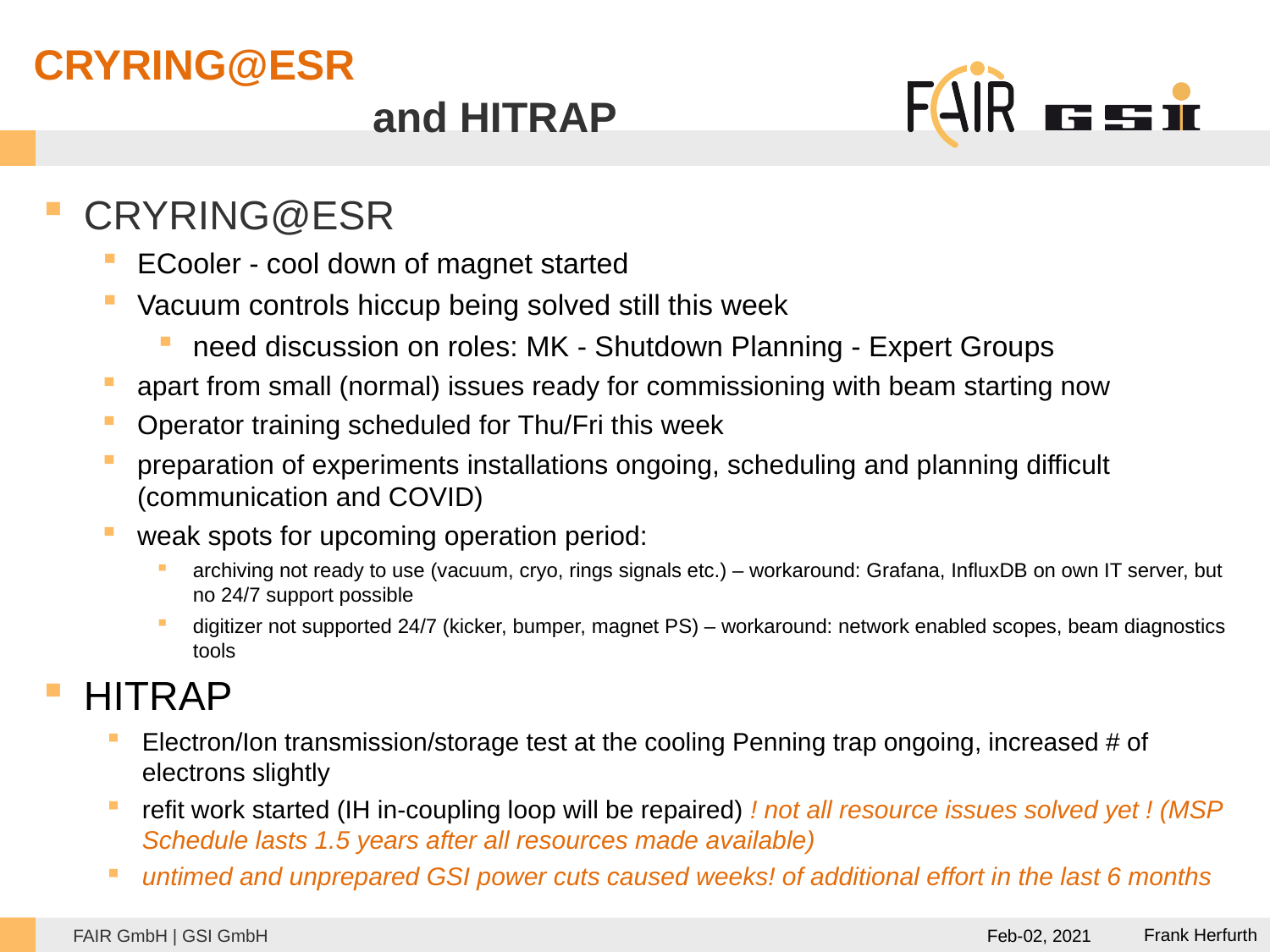

CRYRING@ESR
# and HITRAP
CRYRING@ESR
ECooler - cool down of magnet started
Vacuum controls hiccup being solved still this week
need discussion on roles: MK - Shutdown Planning - Expert Groups
apart from small (normal) issues ready for commissioning with beam starting now
Operator training scheduled for Thu/Fri this week
preparation of experiments installations ongoing, scheduling and planning difficult (communication and COVID)
weak spots for upcoming operation period:
archiving not ready to use (vacuum, cryo, rings signals etc.) – workaround: Grafana, InfluxDB on own IT server, but no 24/7 support possible
digitizer not supported 24/7 (kicker, bumper, magnet PS) – workaround: network enabled scopes, beam diagnostics tools
HITRAP
Electron/Ion transmission/storage test at the cooling Penning trap ongoing, increased # of electrons slightly
refit work started (IH in-coupling loop will be repaired) ! not all resource issues solved yet ! (MSP Schedule lasts 1.5 years after all resources made available)
untimed and unprepared GSI power cuts caused weeks! of additional effort in the last 6 months
Feb-02, 2021
Frank Herfurth